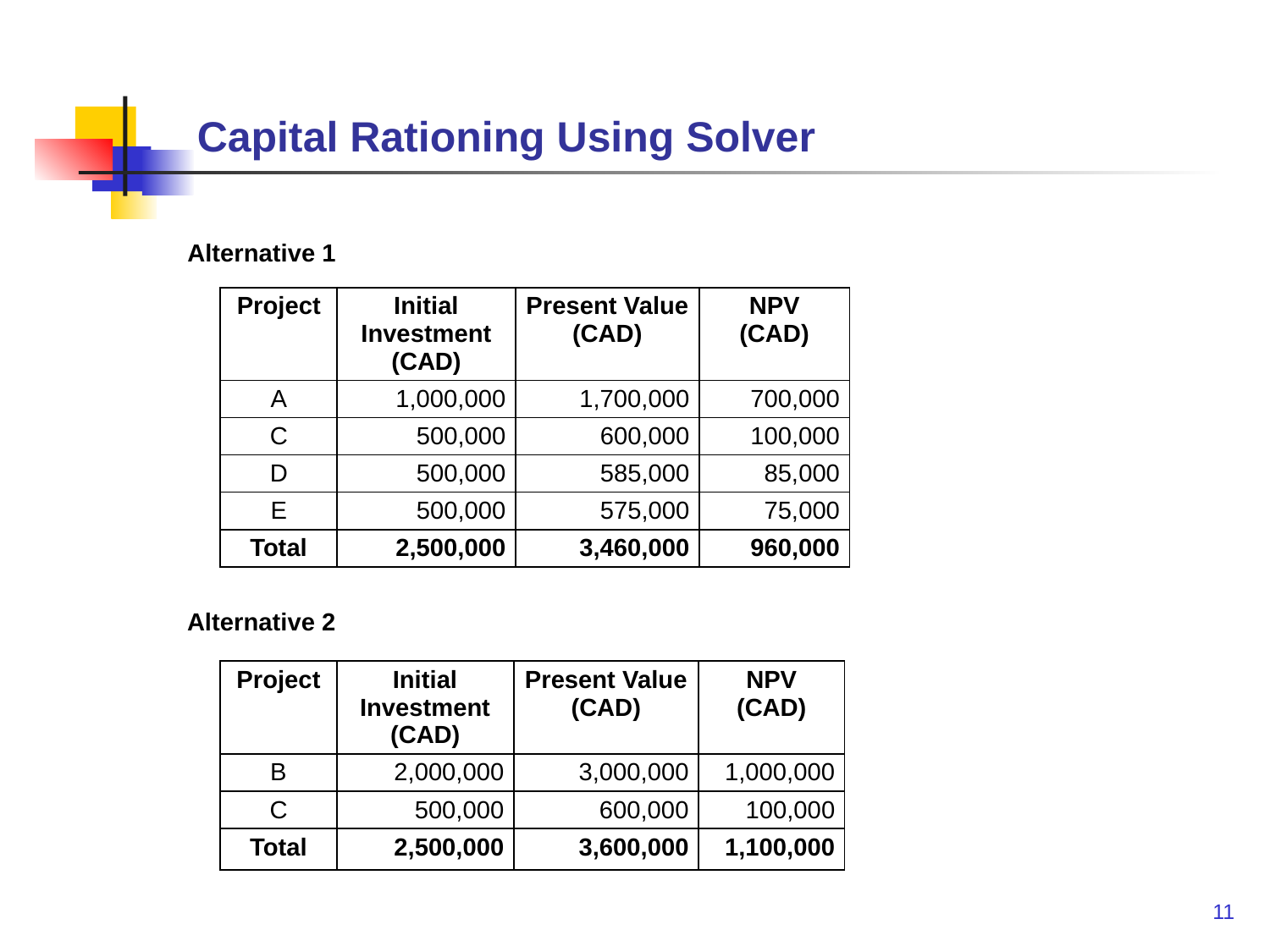

# Capital Rationing Using Solver
Alternative 1
| Project | Initial Investment (CAD) | Present Value (CAD) | NPV (CAD) |
| --- | --- | --- | --- |
| A | 1,000,000 | 1,700,000 | 700,000 |
| C | 500,000 | 600,000 | 100,000 |
| D | 500,000 | 585,000 | 85,000 |
| E | 500,000 | 575,000 | 75,000 |
| Total | 2,500,000 | 3,460,000 | 960,000 |
Alternative 2
| Project | Initial Investment (CAD) | Present Value (CAD) | NPV (CAD) |
| --- | --- | --- | --- |
| B | 2,000,000 | 3,000,000 | 1,000,000 |
| C | 500,000 | 600,000 | 100,000 |
| Total | 2,500,000 | 3,600,000 | 1,100,000 |

11